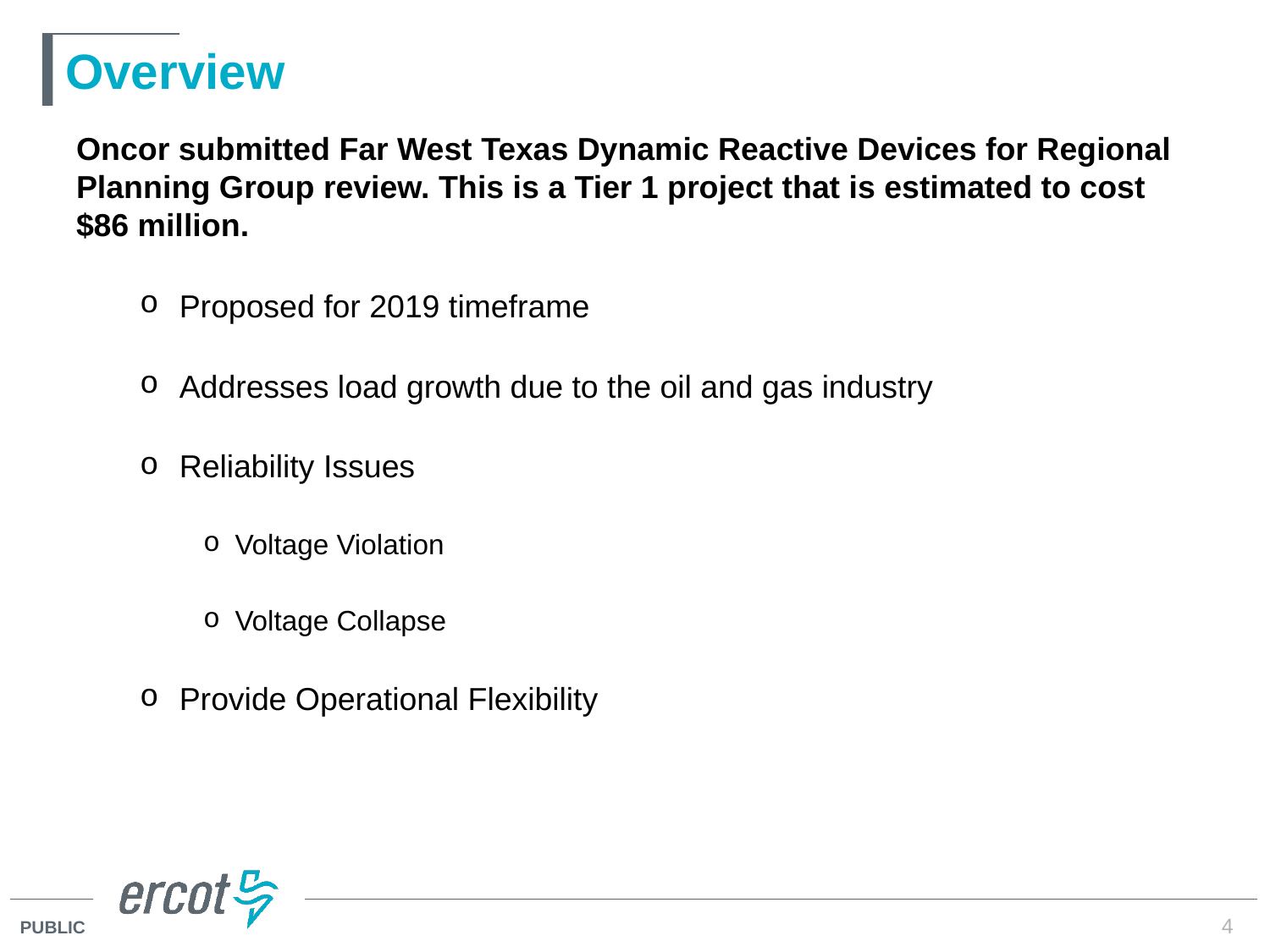

# Overview

Oncor submitted Far West Texas Dynamic Reactive Devices for Regional Planning Group review. This is a Tier 1 project that is estimated to cost $86 million.
Proposed for 2019 timeframe
Addresses load growth due to the oil and gas industry
Reliability Issues
Voltage Violation
Voltage Collapse
Provide Operational Flexibility

4